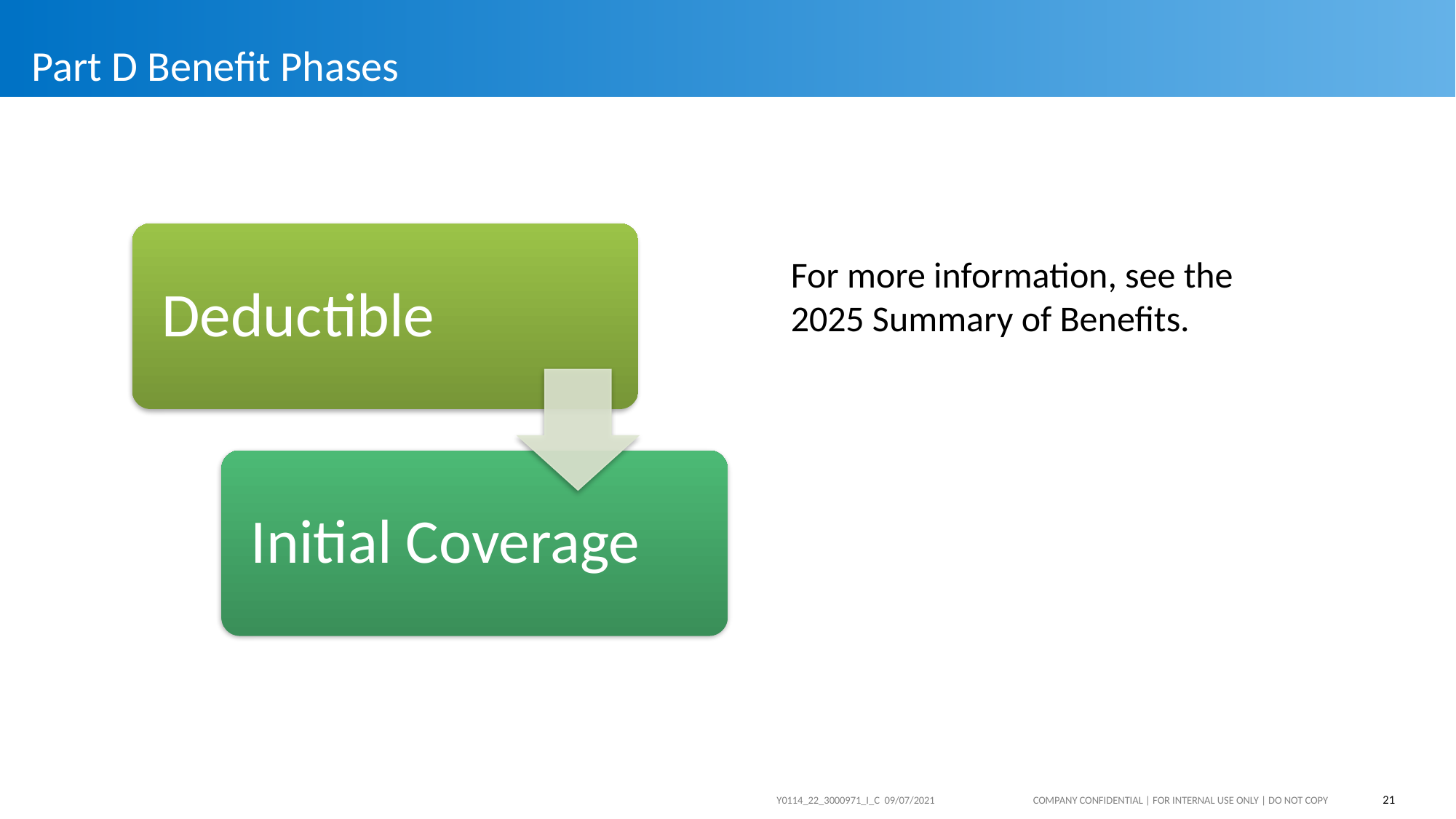

# Part D Benefit Phases
Deductible
Initial Coverage

For more information, see the 2025 Summary of Benefits.
21